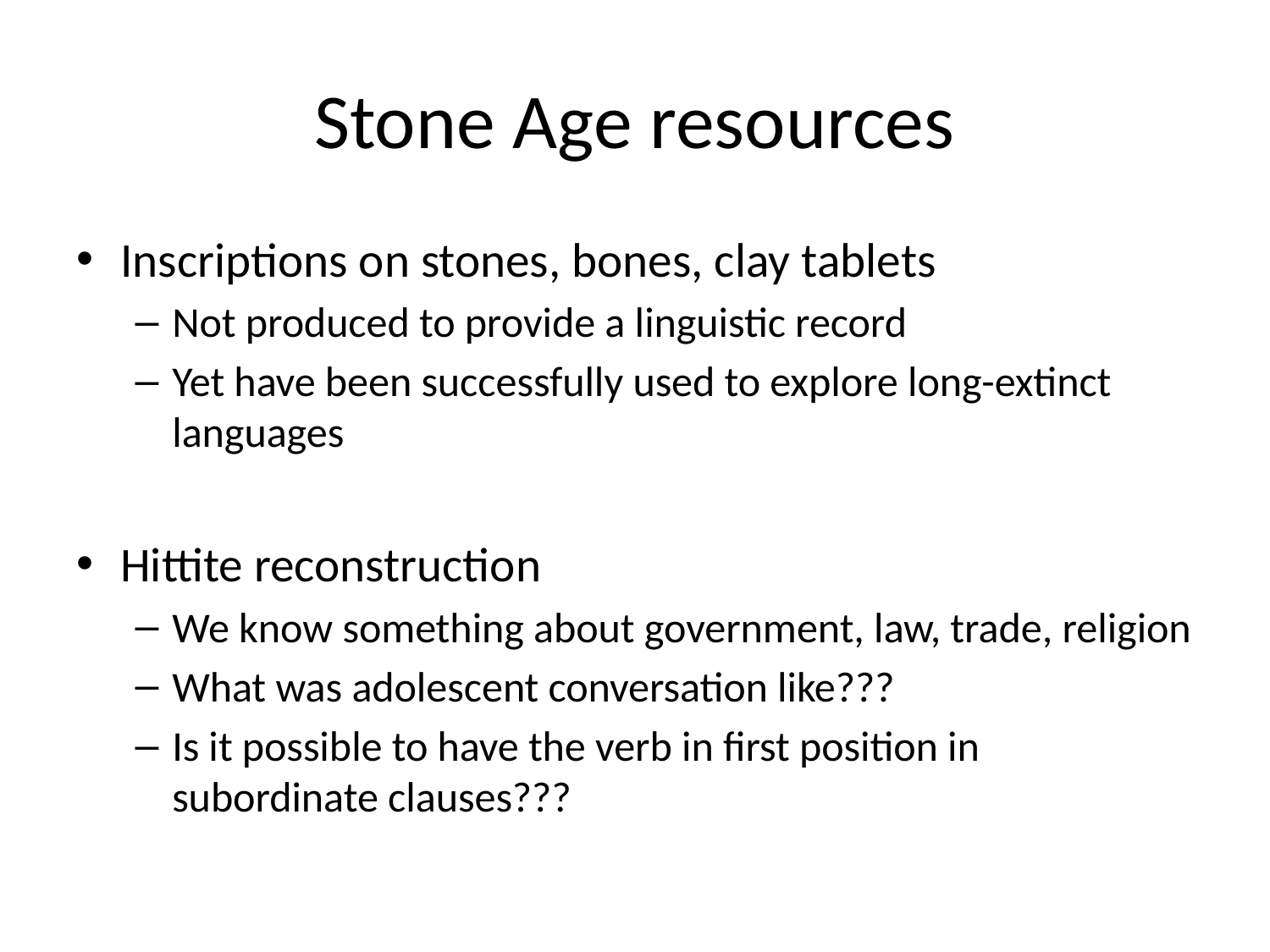

# Stone Age resources
Inscriptions on stones, bones, clay tablets
Not produced to provide a linguistic record
Yet have been successfully used to explore long-extinct languages

Hittite reconstruction
We know something about government, law, trade, religion
What was adolescent conversation like???
Is it possible to have the verb in first position in subordinate clauses???